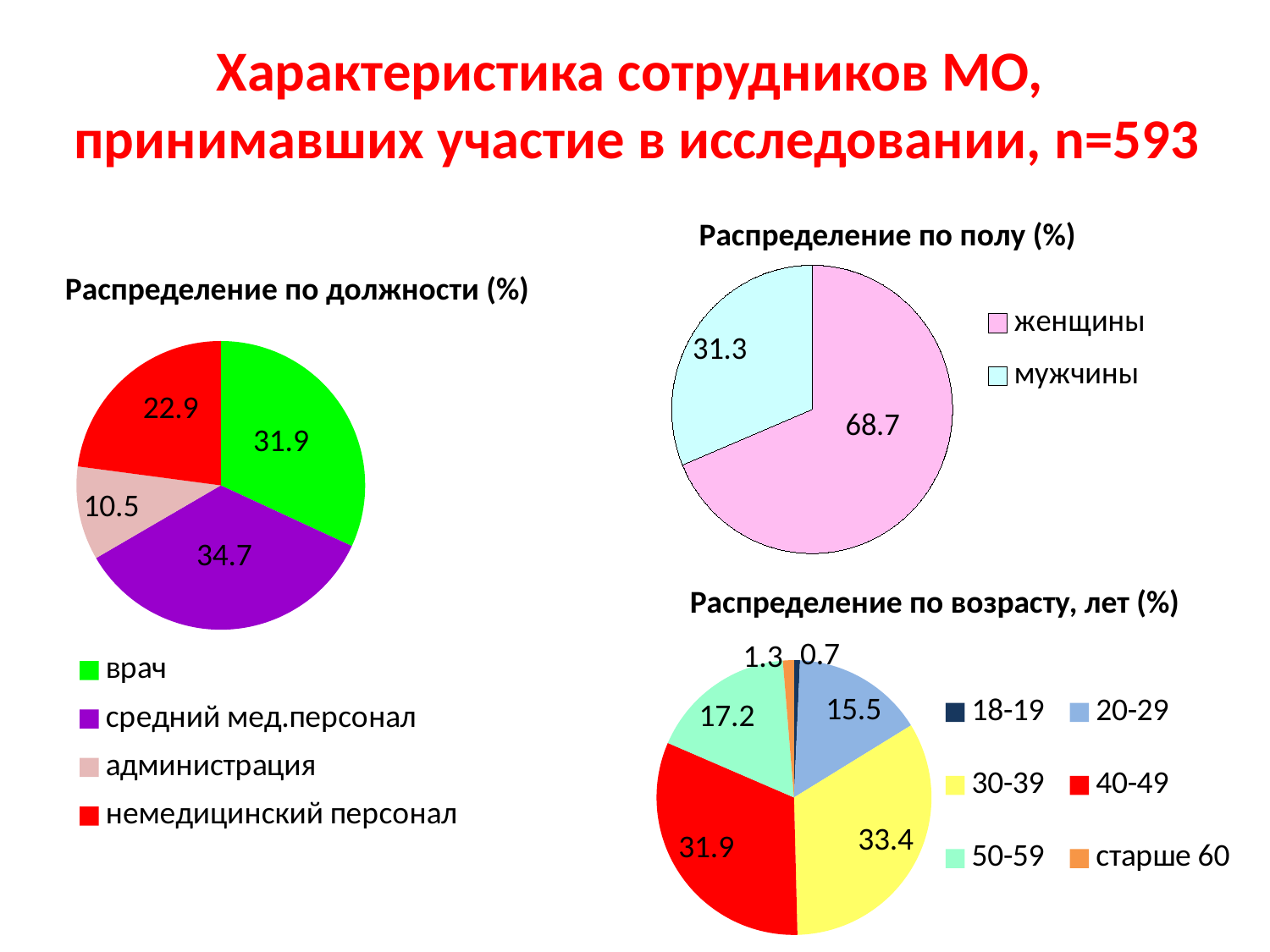

# Характеристика сотрудников МО, принимавших участие в исследовании, n=593
Распределение по полу (%)

### Chart

| Category | Столбец1 |
|---|---|
| женщины | 68.7 |
| мужчины | 31.3 |
Распределение по должности (%)

### Chart

| Category | Столбец1 |
|---|---|
| врач | 31.9 |
| средний мед.персонал | 34.7 |
| администрация | 10.5 |
| немедицинский персонал | 22.9 |

### Chart

| Category | Столбец1 |
|---|---|
| 18-19 | 0.7 |
| 20-29 | 15.5 |
| 30-39 | 33.4 |
| 40-49 | 31.9 |
| 50-59 | 17.2 |
| старше 60 | 1.3 |
Распределение по возрасту, лет (%)